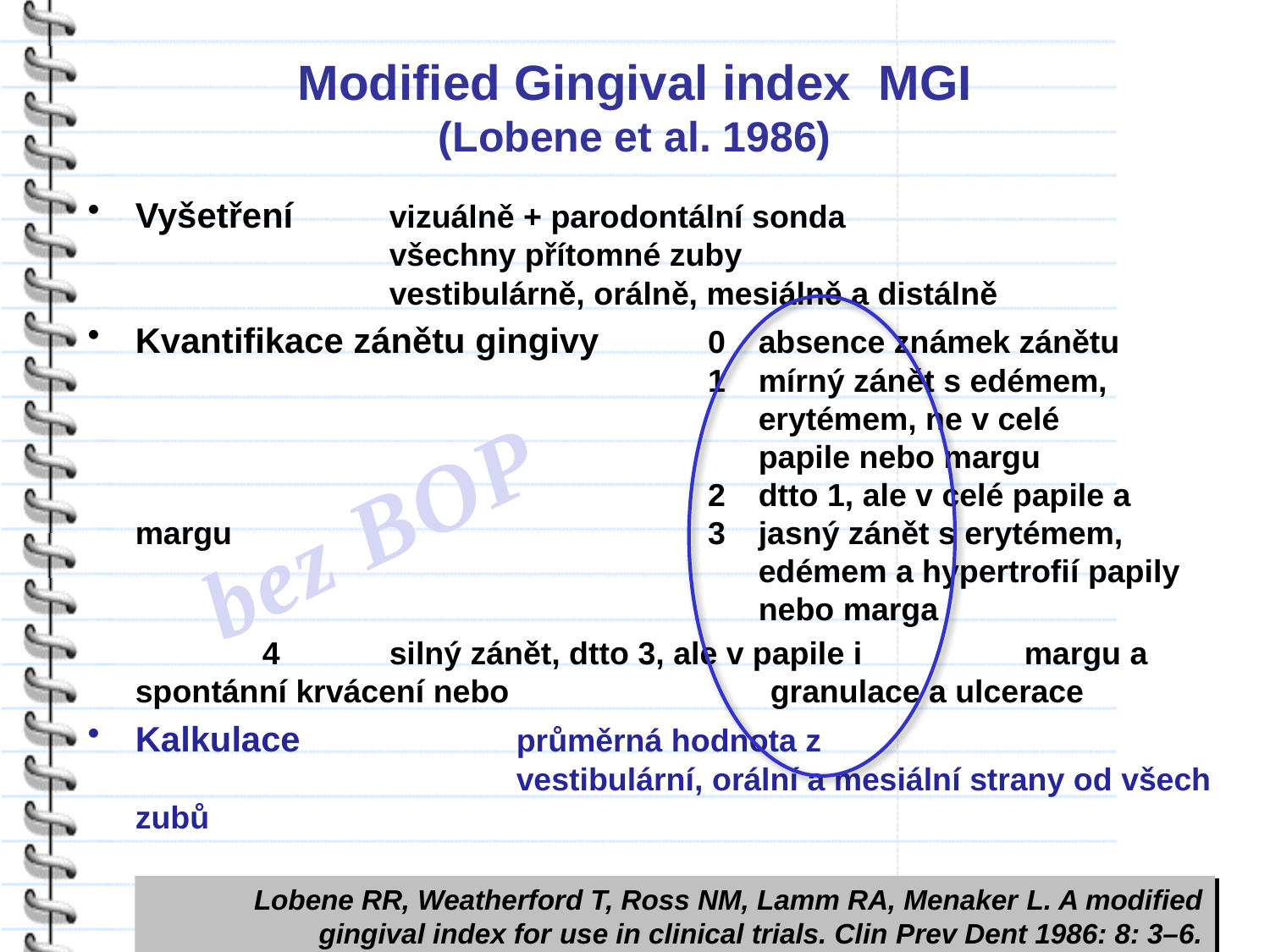

# Modified Gingival index  MGI (Lobene et al. 1986)
Vyšetření	vizuálně + parodontální sonda 					všechny přítomné zuby 						vestibulárně, orálně, mesiálně a distálně
Kvantifikace zánětu gingivy	0 	absence známek zánětu                   	1 	mírný zánět s edémem, 			erytémem, ne v celé 			papile nebo margu                     	2 	dtto 1, ale v celé papile a margu	3 	jasný zánět s erytémem, 			edémem a hypertrofií papily 		nebo marga
		4	silný zánět, dtto 3, ale v papile i 		margu a spontánní krvácení nebo 		granulace a ulcerace
Kalkulace		průměrná hodnota z 						vestibulární, orální a mesiální strany od všech zubů

bez BOP
Lobene RR, Weatherford T, Ross NM, Lamm RA, Menaker L. A modified gingival index for use in clinical trials. Clin Prev Dent 1986: 8: 3–6.